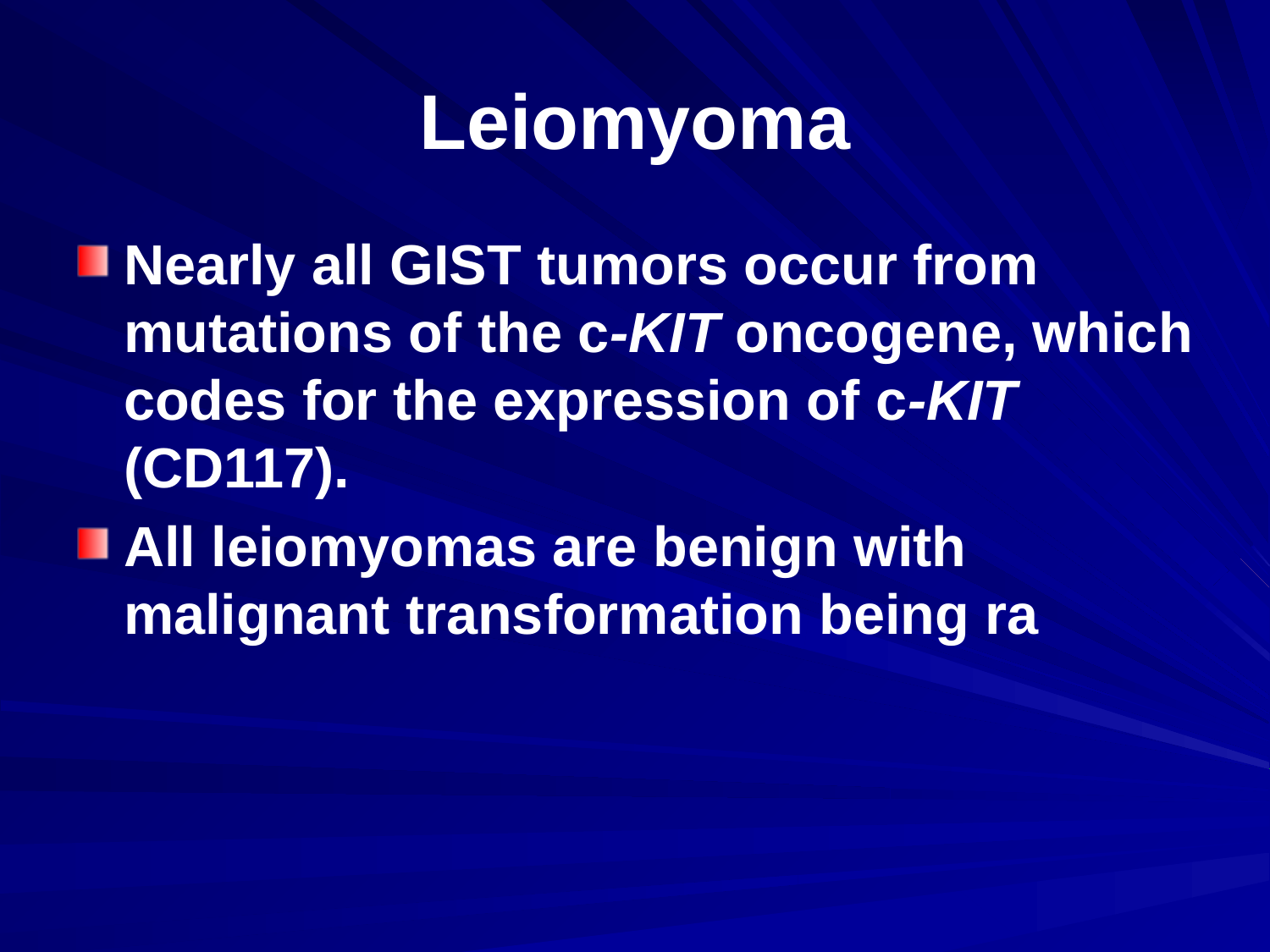

# Leiomyoma
Nearly all GIST tumors occur from mutations of the c-KIT oncogene, which codes for the expression of c-KIT (CD117).
All leiomyomas are benign with malignant transformation being ra